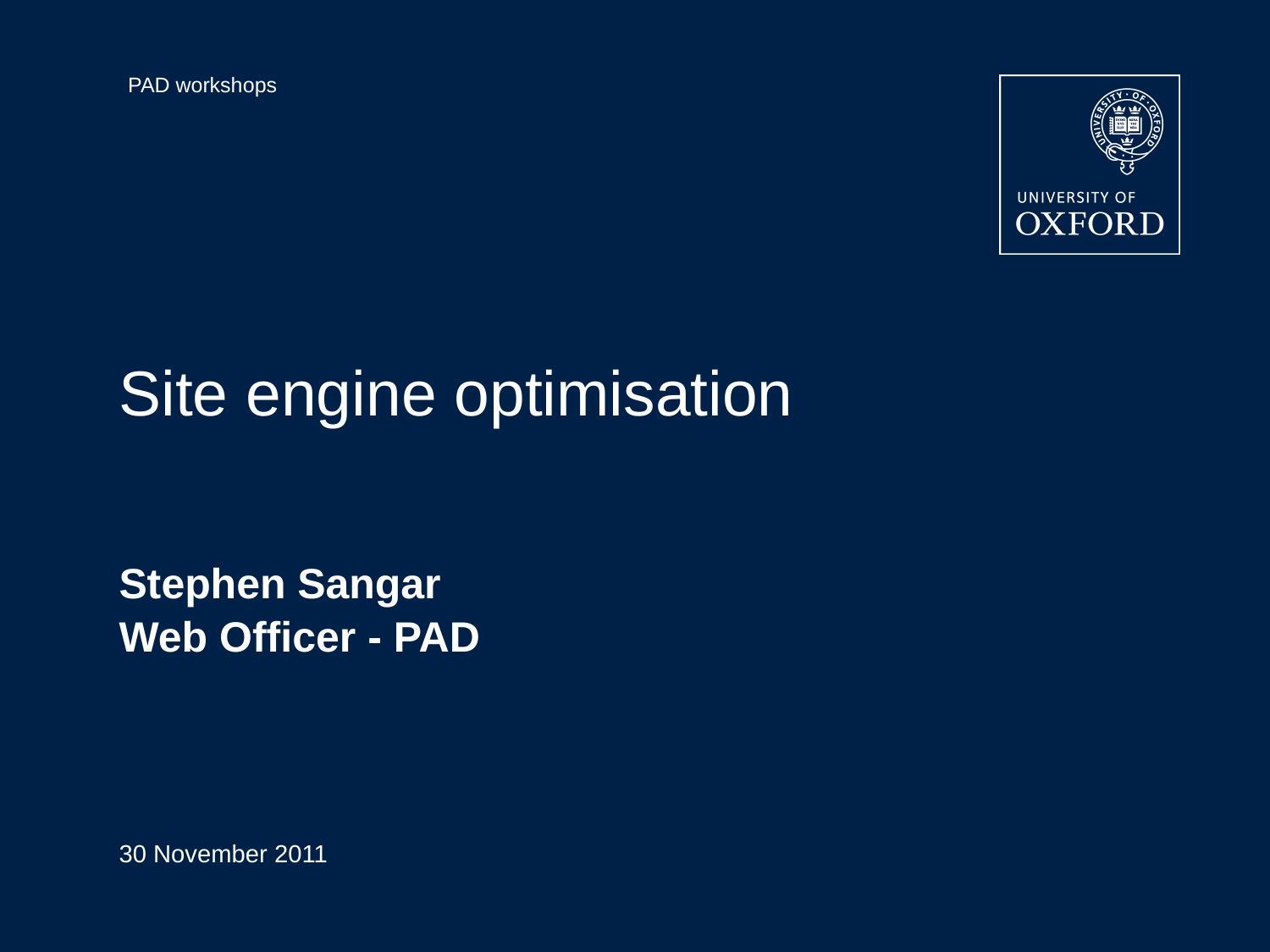

# Site engine optimisation
Stephen Sangar
Web Officer - PAD
30 November 2011
Page 1